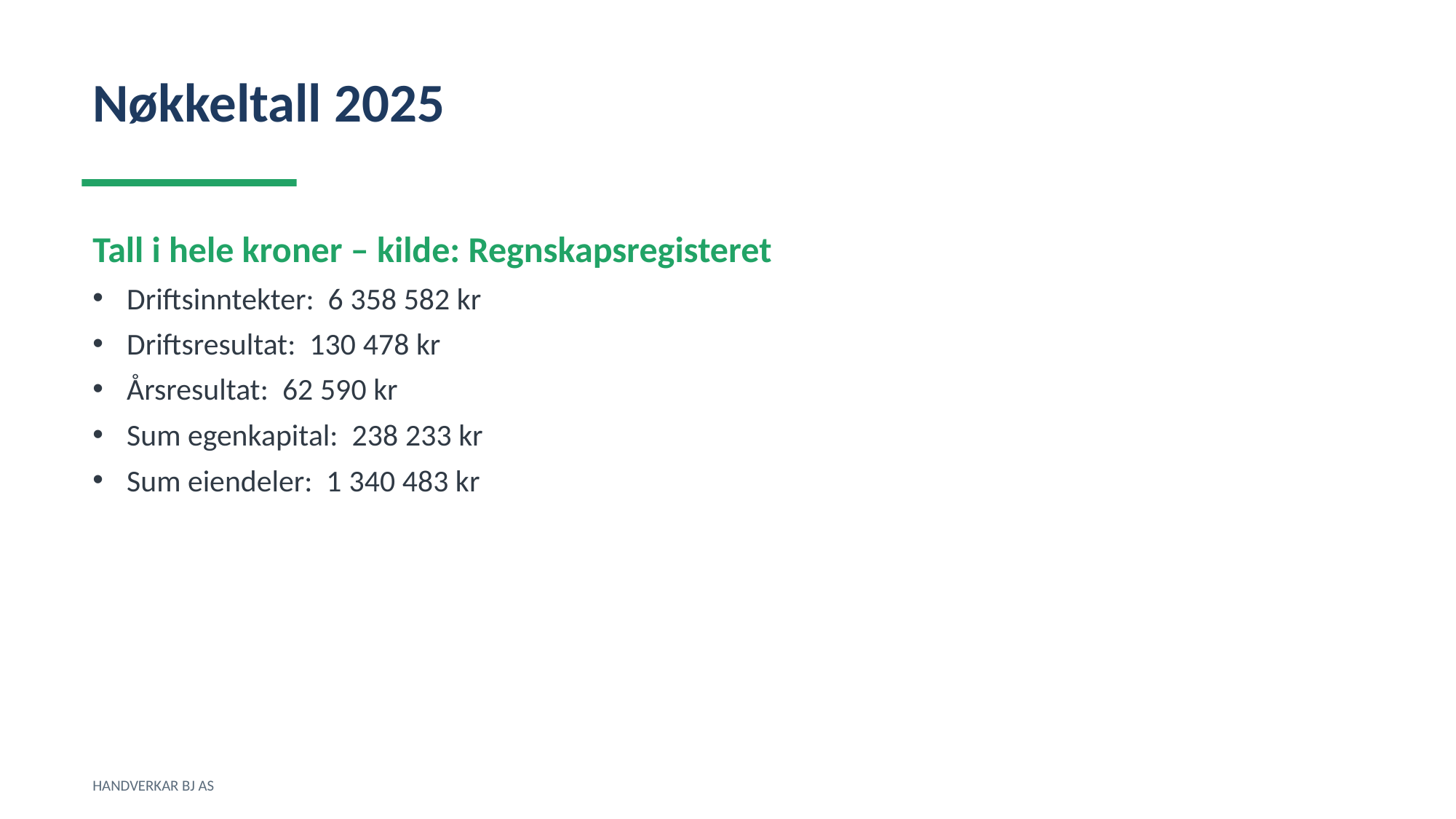

Nøkkeltall 2025

Tall i hele kroner – kilde: Regnskapsregisteret
Driftsinntekter:  6 358 582 kr
Driftsresultat:  130 478 kr
Årsresultat:  62 590 kr
Sum egenkapital:  238 233 kr
Sum eiendeler:  1 340 483 kr
HANDVERKAR BJ AS